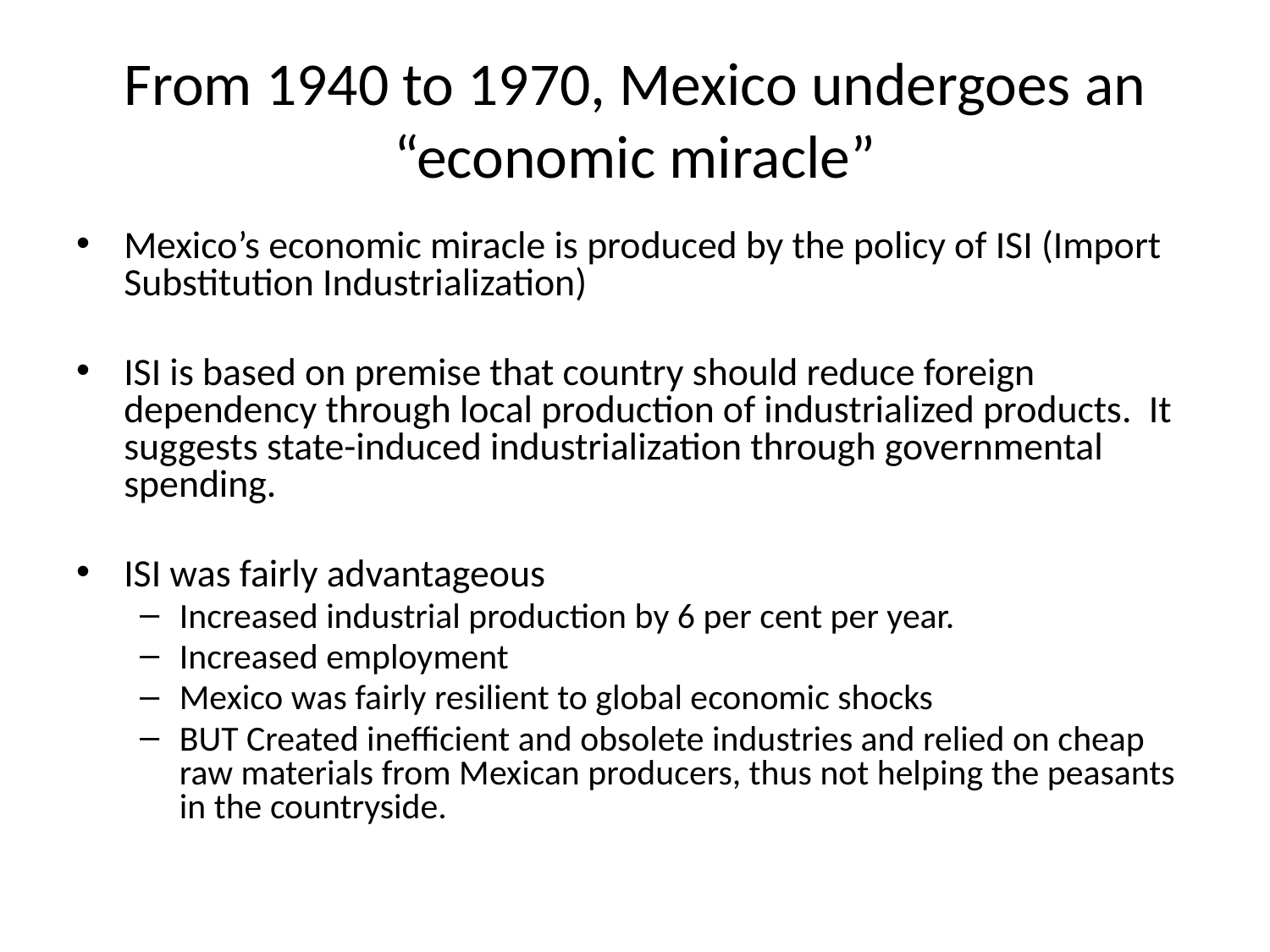

# From 1940 to 1970, Mexico undergoes an “economic miracle”
Mexico’s economic miracle is produced by the policy of ISI (Import Substitution Industrialization)

ISI is based on premise that country should reduce foreign dependency through local production of industrialized products.  It suggests state-induced industrialization through governmental spending.

ISI was fairly advantageous
Increased industrial production by 6 per cent per year.
Increased employment
Mexico was fairly resilient to global economic shocks
BUT Created inefficient and obsolete industries and relied on cheap raw materials from Mexican producers, thus not helping the peasants in the countryside.